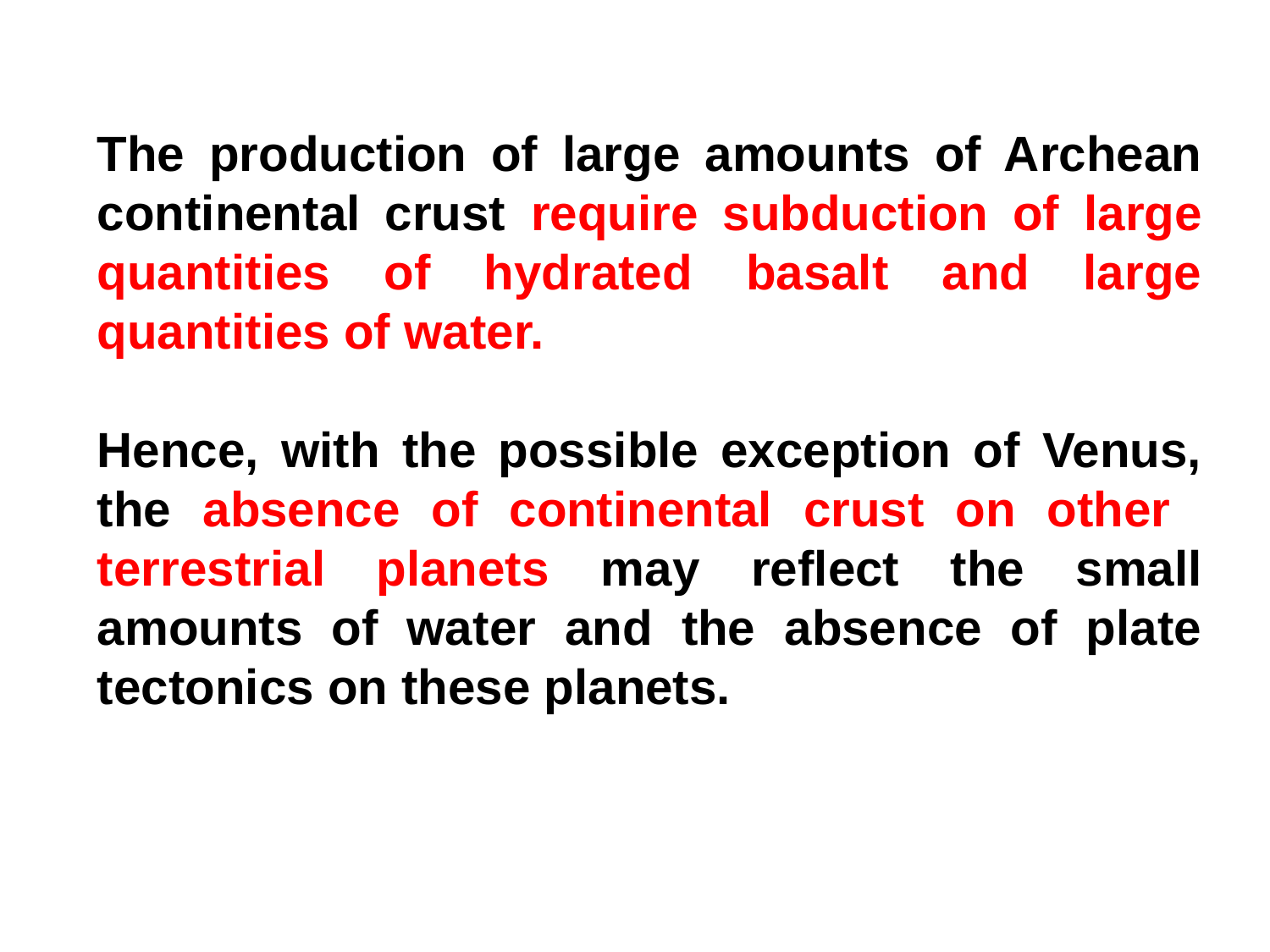

The production of large amounts of Archean continental crust require subduction of large quantities of hydrated basalt and large quantities of water.

Hence, with the possible exception of Venus, the absence of continental crust on other  terrestrial planets may reflect the small amounts of water and the absence of plate tectonics on these planets.